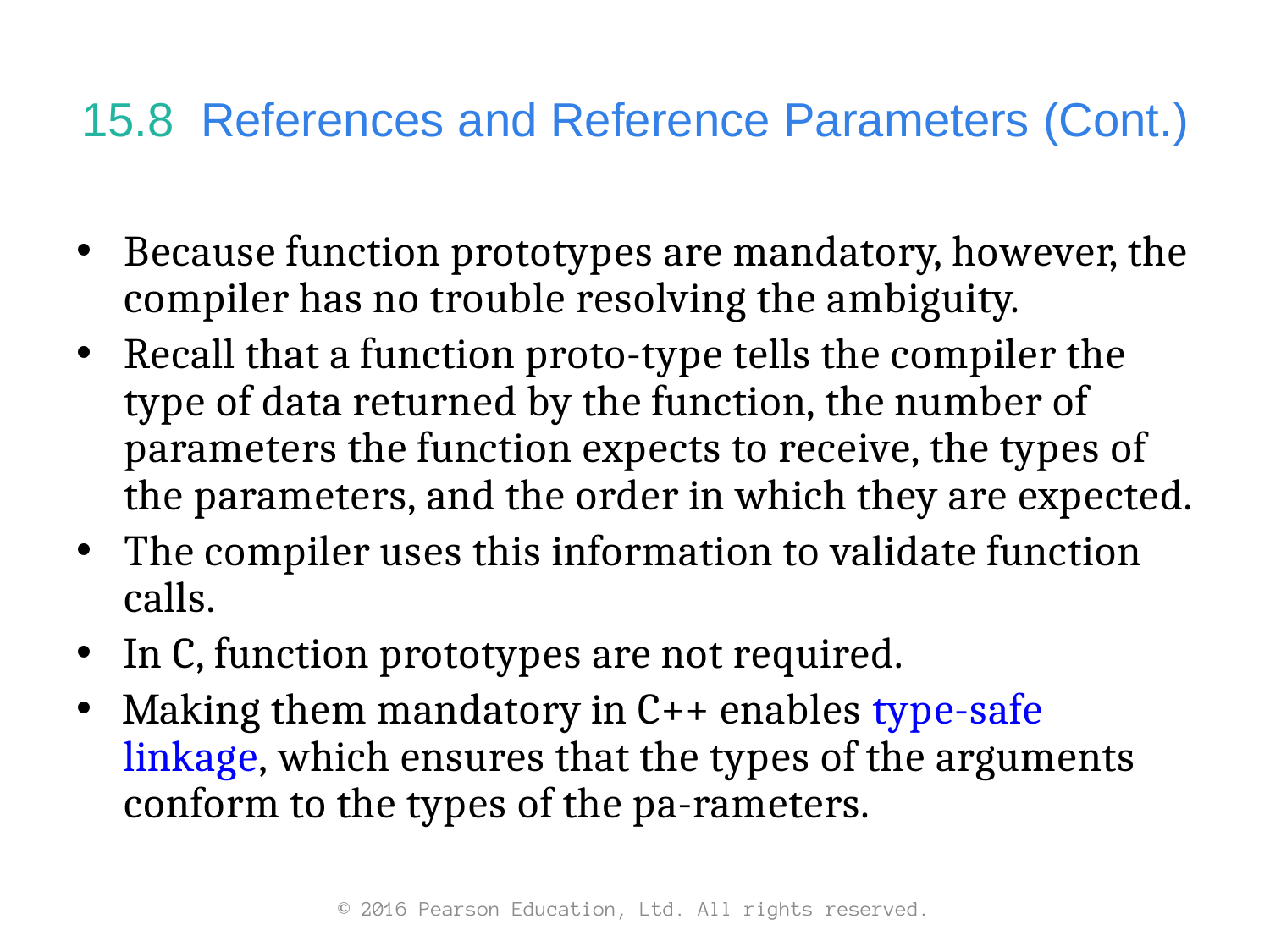

# 15.8  References and Reference Parameters (Cont.)
Because function prototypes are mandatory, however, the compiler has no trouble resolving the ambiguity.
Recall that a function proto-type tells the compiler the type of data returned by the function, the number of parameters the function expects to receive, the types of the parameters, and the order in which they are expected.
The compiler uses this information to validate function calls.
In C, function prototypes are not required.
Making them mandatory in C++ enables type-safe linkage, which ensures that the types of the arguments conform to the types of the pa-rameters.
© 2016 Pearson Education, Ltd. All rights reserved.